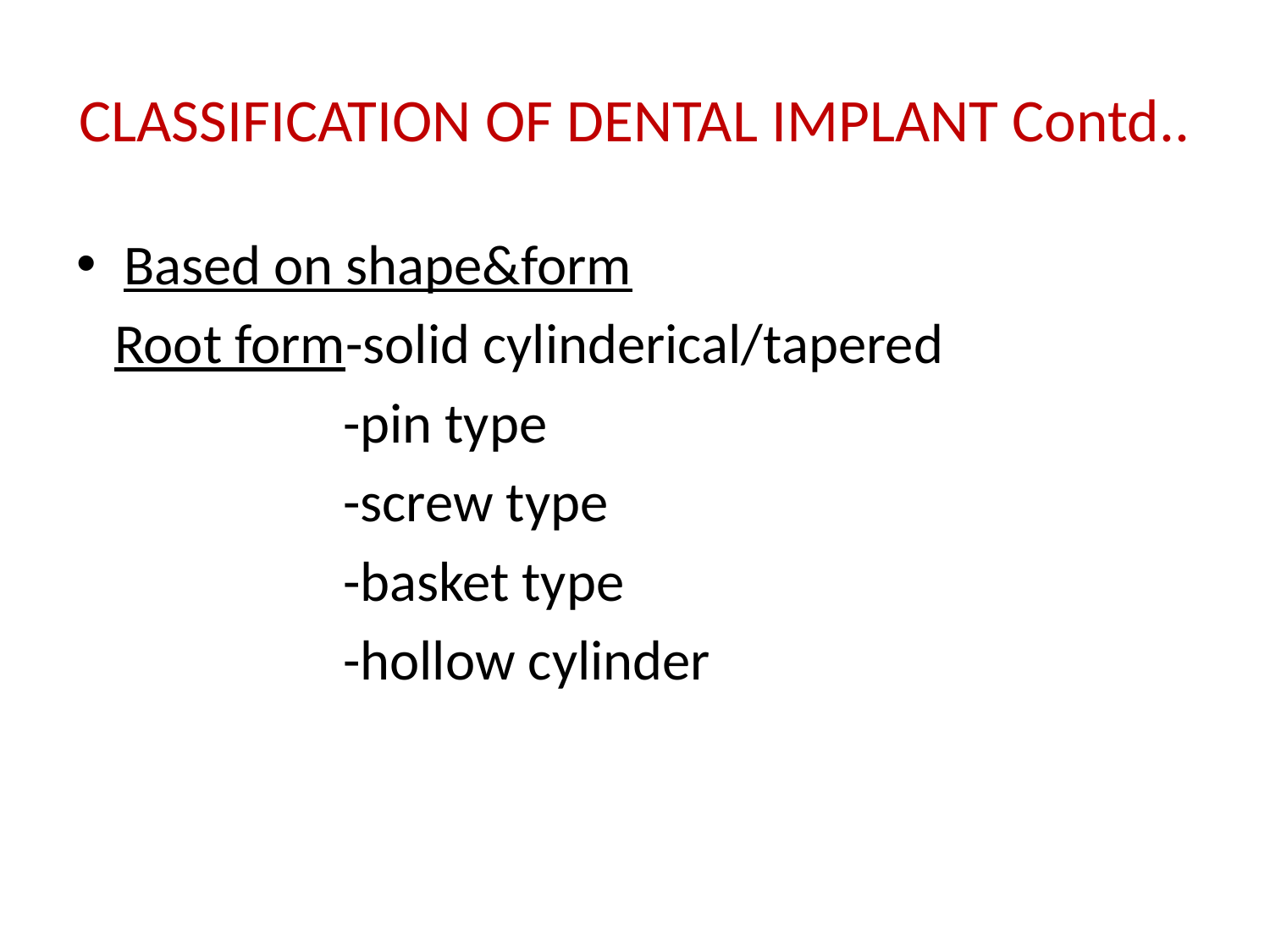

# CLASSIFICATION OF DENTAL IMPLANT Contd..
Based on shape&form
   Root form-solid cylinderical/tapered
                     -pin type
                     -screw type
                     -basket type
                     -hollow cylinder